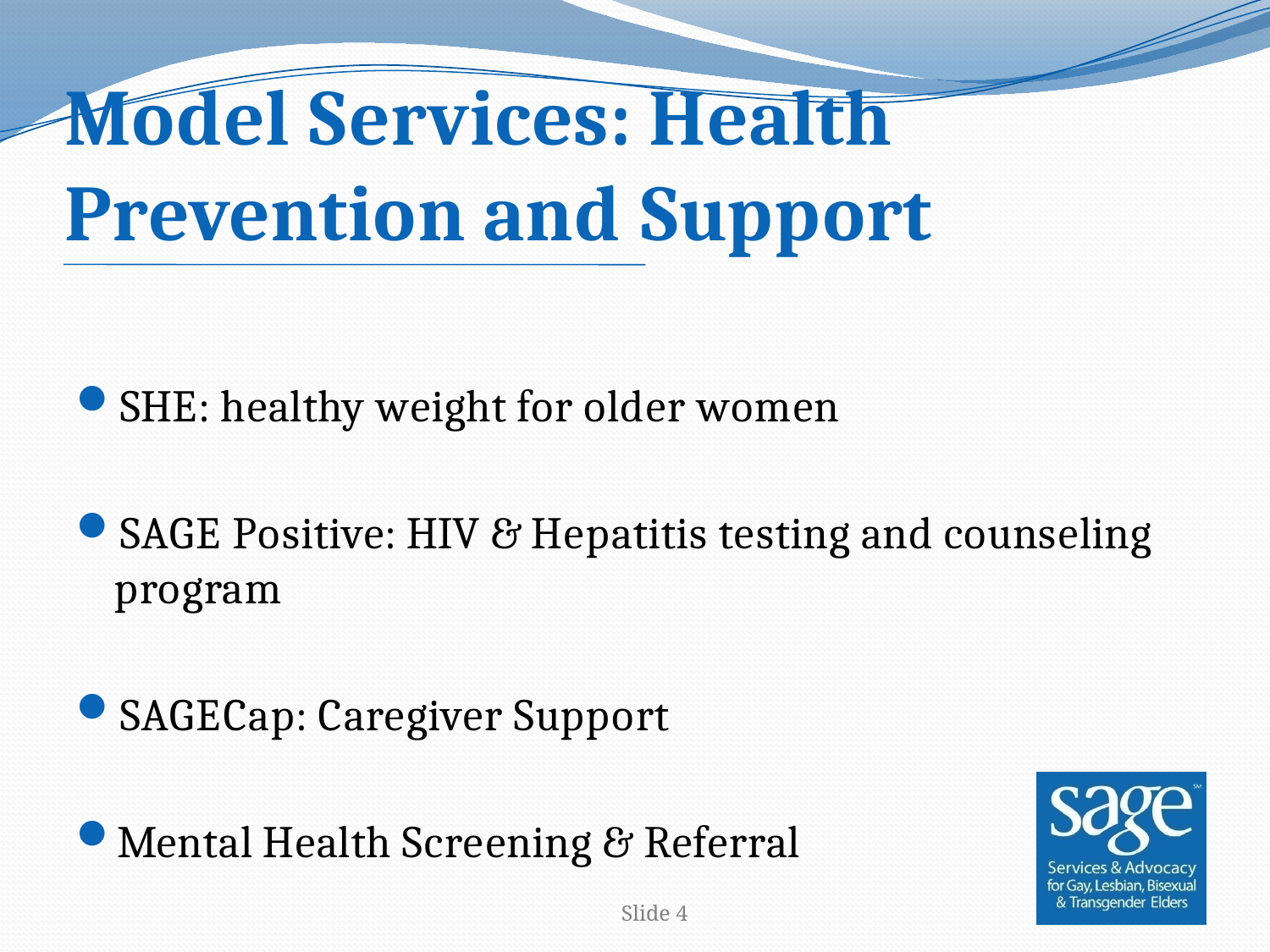

# Model Services: Health Prevention and Support

SHE: healthy weight for older women

SAGE Positive: HIV & Hepatitis testing and counseling program

SAGECap: Caregiver Support

Mental Health Screening & Referral
Slide 4